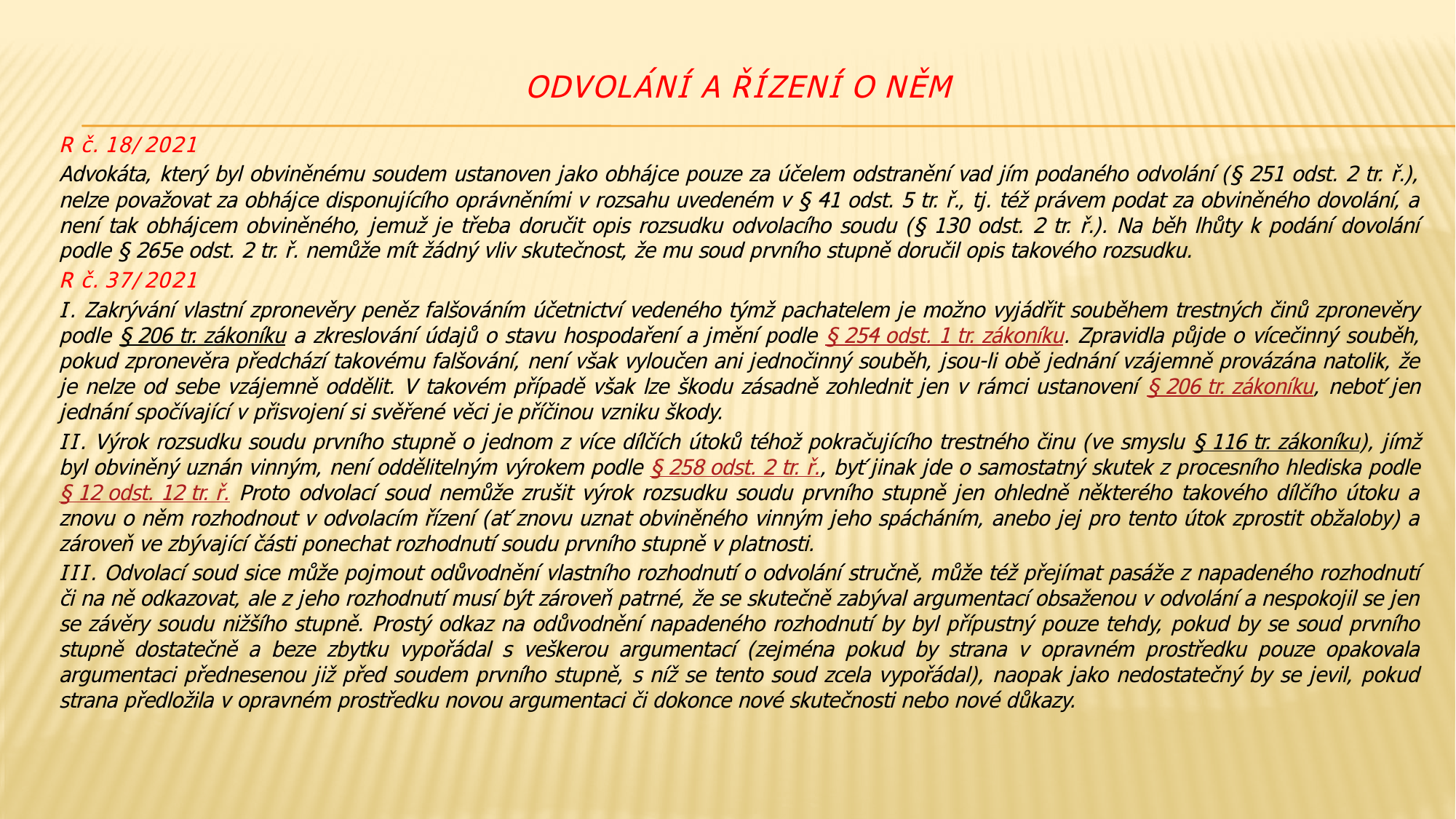

# Odvolání a řízení o něm
R č. 18/2021
Advokáta, který byl obviněnému soudem ustanoven jako obhájce pouze za účelem odstranění vad jím podaného odvolání (§ 251 odst. 2 tr. ř.), nelze považovat za obhájce disponujícího oprávněními v rozsahu uvedeném v § 41 odst. 5 tr. ř., tj. též právem podat za obviněného dovolání, a není tak obhájcem obviněného, jemuž je třeba doručit opis rozsudku odvolacího soudu (§ 130 odst. 2 tr. ř.). Na běh lhůty k podání dovolání podle § 265e odst. 2 tr. ř. nemůže mít žádný vliv skutečnost, že mu soud prvního stupně doručil opis takového rozsudku.
R č. 37/2021
I. Zakrývání vlastní zpronevěry peněz falšováním účetnictví vedeného týmž pachatelem je možno vyjádřit souběhem trestných činů zpronevěry podle § 206 tr. zákoníku a zkreslování údajů o stavu hospodaření a jmění podle § 254 odst. 1 tr. zákoníku. Zpravidla půjde o vícečinný souběh, pokud zpronevěra předchází takovému falšování, není však vyloučen ani jednočinný souběh, jsou-li obě jednání vzájemně provázána natolik, že je nelze od sebe vzájemně oddělit. V takovém případě však lze škodu zásadně zohlednit jen v rámci ustanovení § 206 tr. zákoníku, neboť jen jednání spočívající v přisvojení si svěřené věci je příčinou vzniku škody.
II. Výrok rozsudku soudu prvního stupně o jednom z více dílčích útoků téhož pokračujícího trestného činu (ve smyslu § 116 tr. zákoníku), jímž byl obviněný uznán vinným, není oddělitelným výrokem podle § 258 odst. 2 tr. ř., byť jinak jde o samostatný skutek z procesního hlediska podle § 12 odst. 12 tr. ř. Proto odvolací soud nemůže zrušit výrok rozsudku soudu prvního stupně jen ohledně některého takového dílčího útoku a znovu o něm rozhodnout v odvolacím řízení (ať znovu uznat obviněného vinným jeho spácháním, anebo jej pro tento útok zprostit obžaloby) a zároveň ve zbývající části ponechat rozhodnutí soudu prvního stupně v platnosti.
III. Odvolací soud sice může pojmout odůvodnění vlastního rozhodnutí o odvolání stručně, může též přejímat pasáže z napadeného rozhodnutí či na ně odkazovat, ale z jeho rozhodnutí musí být zároveň patrné, že se skutečně zabýval argumentací obsaženou v odvolání a nespokojil se jen se závěry soudu nižšího stupně. Prostý odkaz na odůvodnění napadeného rozhodnutí by byl přípustný pouze tehdy, pokud by se soud prvního stupně dostatečně a beze zbytku vypořádal s veškerou argumentací (zejména pokud by strana v opravném prostředku pouze opakovala argumentaci přednesenou již před soudem prvního stupně, s níž se tento soud zcela vypořádal), naopak jako nedostatečný by se jevil, pokud strana předložila v opravném prostředku novou argumentaci či dokonce nové skutečnosti nebo nové důkazy.